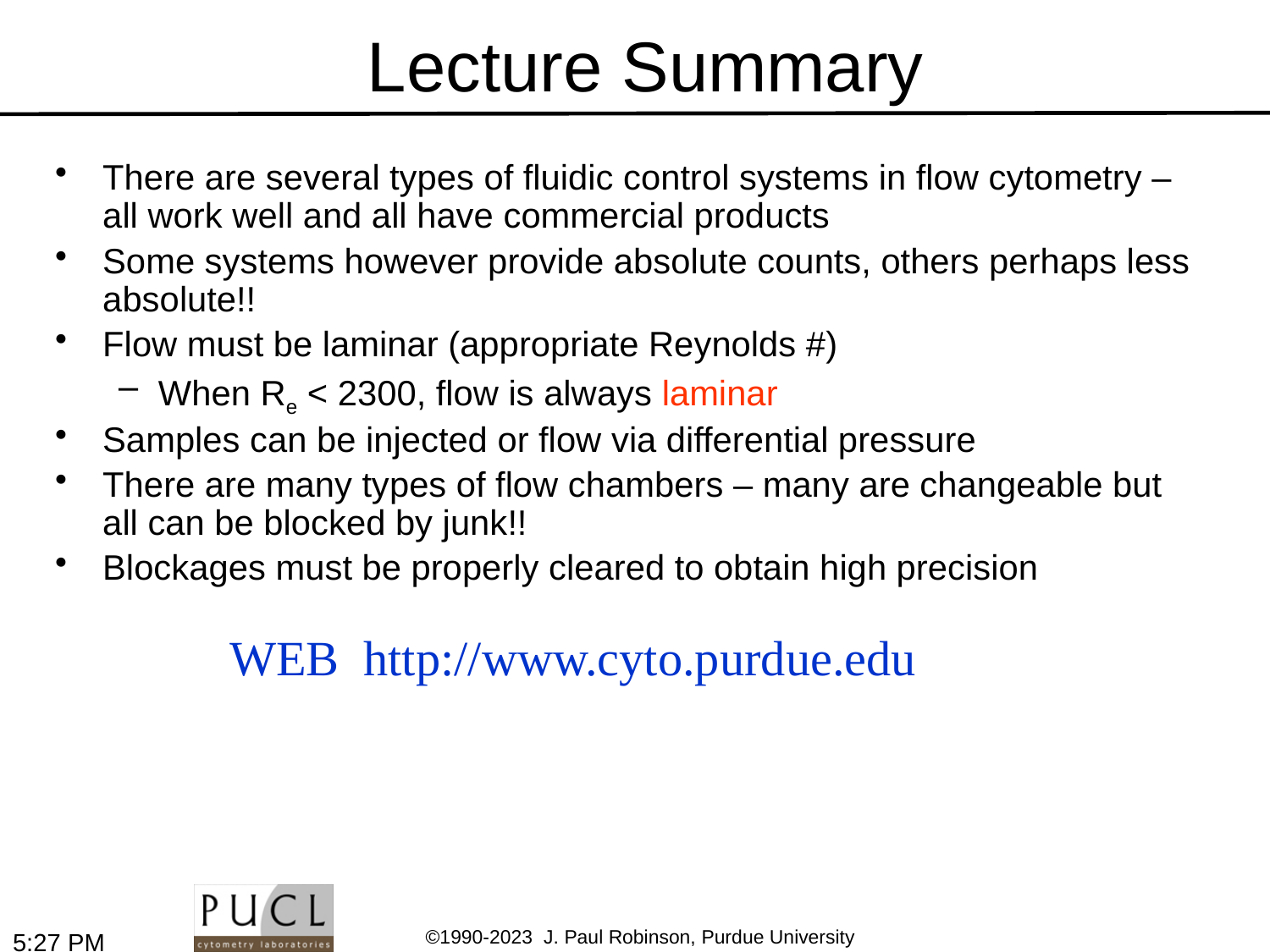

# Lecture Summary
There are several types of fluidic control systems in flow cytometry – all work well and all have commercial products
Some systems however provide absolute counts, others perhaps less absolute!!
Flow must be laminar (appropriate Reynolds #)
When Re < 2300, flow is always laminar
Samples can be injected or flow via differential pressure
There are many types of flow chambers – many are changeable but all can be blocked by junk!!
Blockages must be properly cleared to obtain high precision

		WEB  http://www.cyto.purdue.edu

5:27 PM